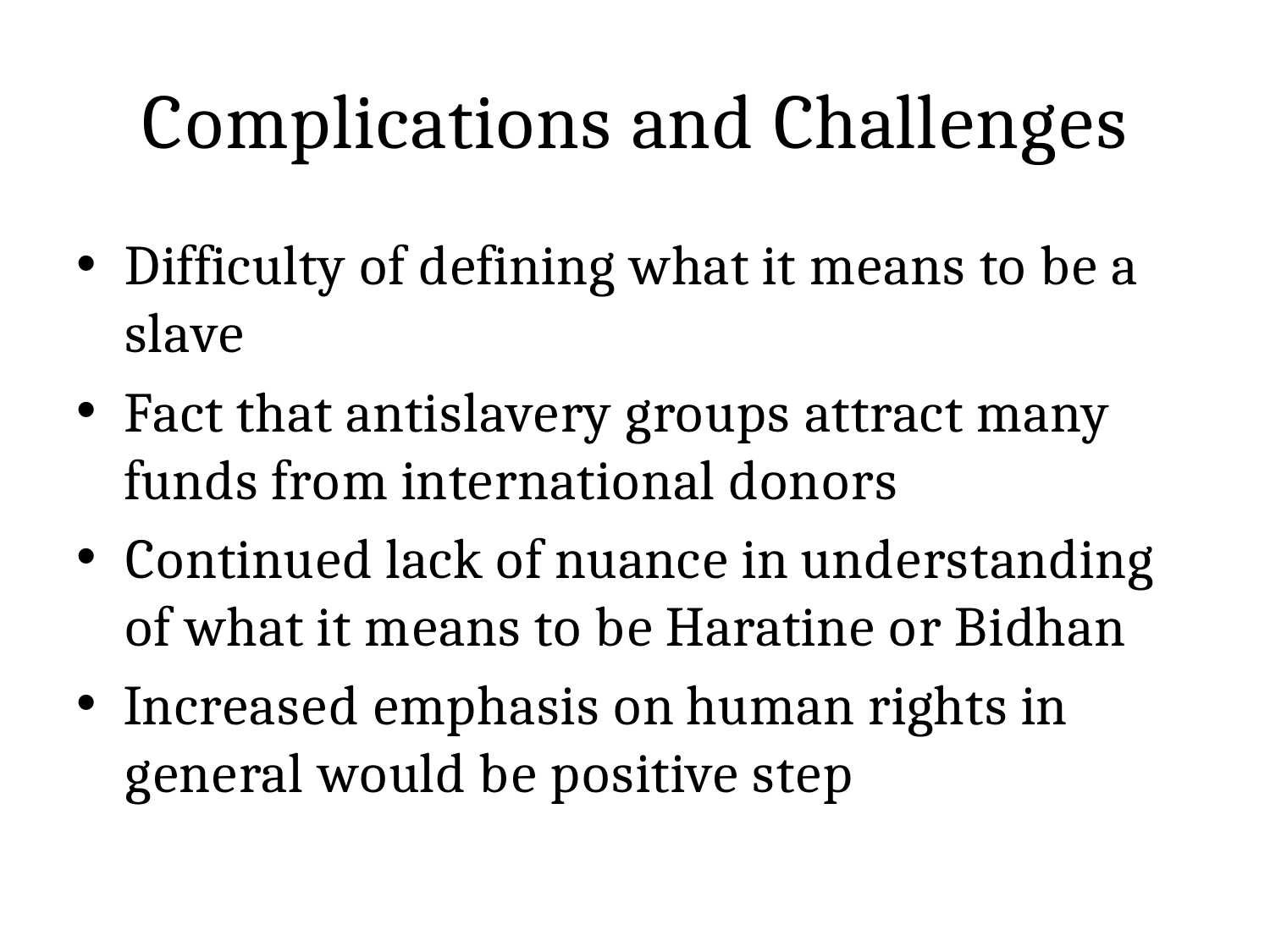

# Complications and Challenges
Difficulty of defining what it means to be a slave
Fact that antislavery groups attract many funds from international donors
Continued lack of nuance in understanding of what it means to be Haratine or Bidhan
Increased emphasis on human rights in general would be positive step